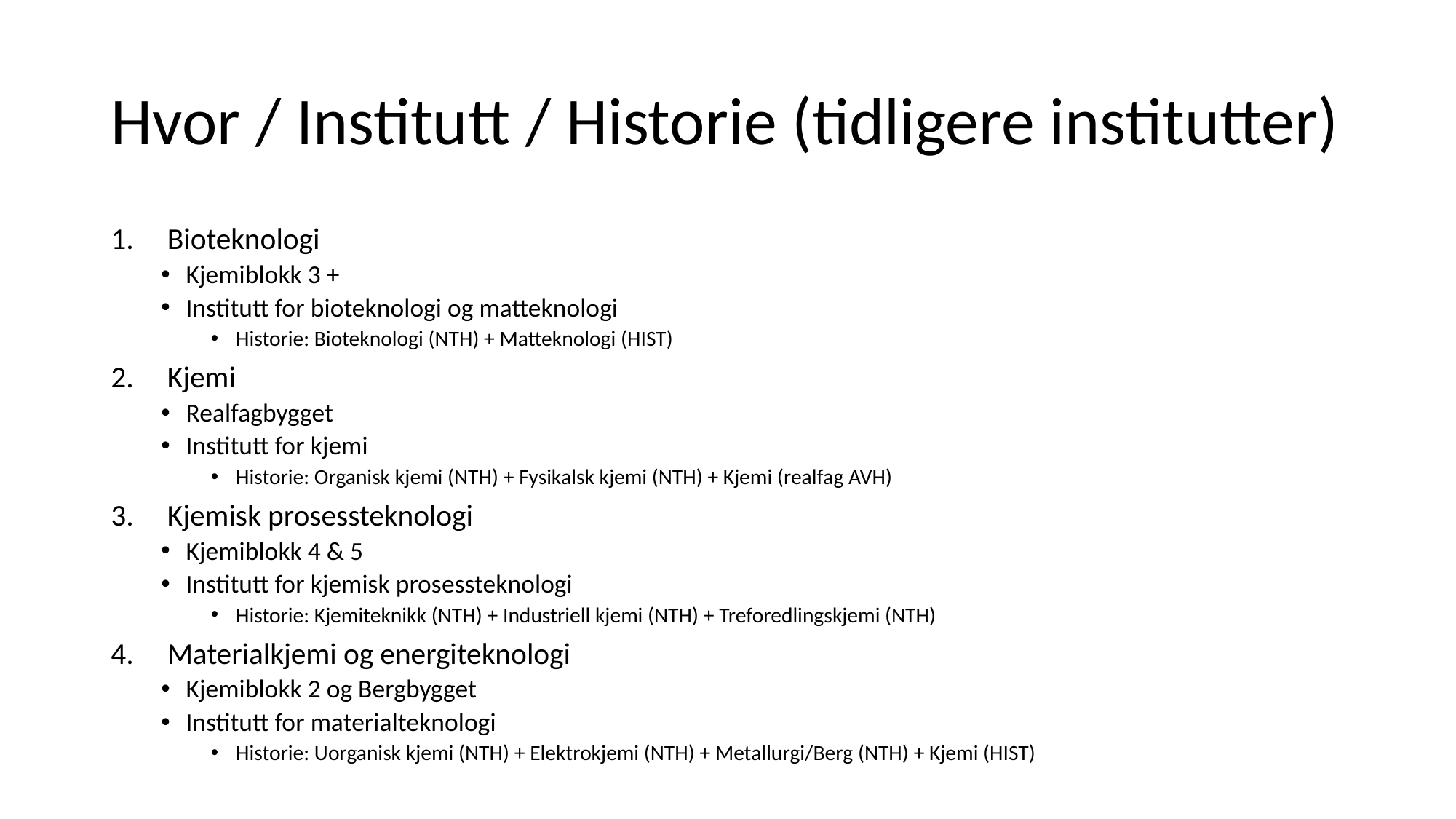

# Hvor / Institutt / Historie (tidligere institutter)
Bioteknologi
Kjemiblokk 3 +
Institutt for bioteknologi og matteknologi
Historie: Bioteknologi (NTH) + Matteknologi (HIST)
Kjemi
Realfagbygget
Institutt for kjemi
Historie: Organisk kjemi (NTH) + Fysikalsk kjemi (NTH) + Kjemi (realfag AVH)
Kjemisk prosessteknologi
Kjemiblokk 4 & 5
Institutt for kjemisk prosessteknologi
Historie: Kjemiteknikk (NTH) + Industriell kjemi (NTH) + Treforedlingskjemi (NTH)
Materialkjemi og energiteknologi
Kjemiblokk 2 og Bergbygget
Institutt for materialteknologi
Historie: Uorganisk kjemi (NTH) + Elektrokjemi (NTH) + Metallurgi/Berg (NTH) + Kjemi (HIST)